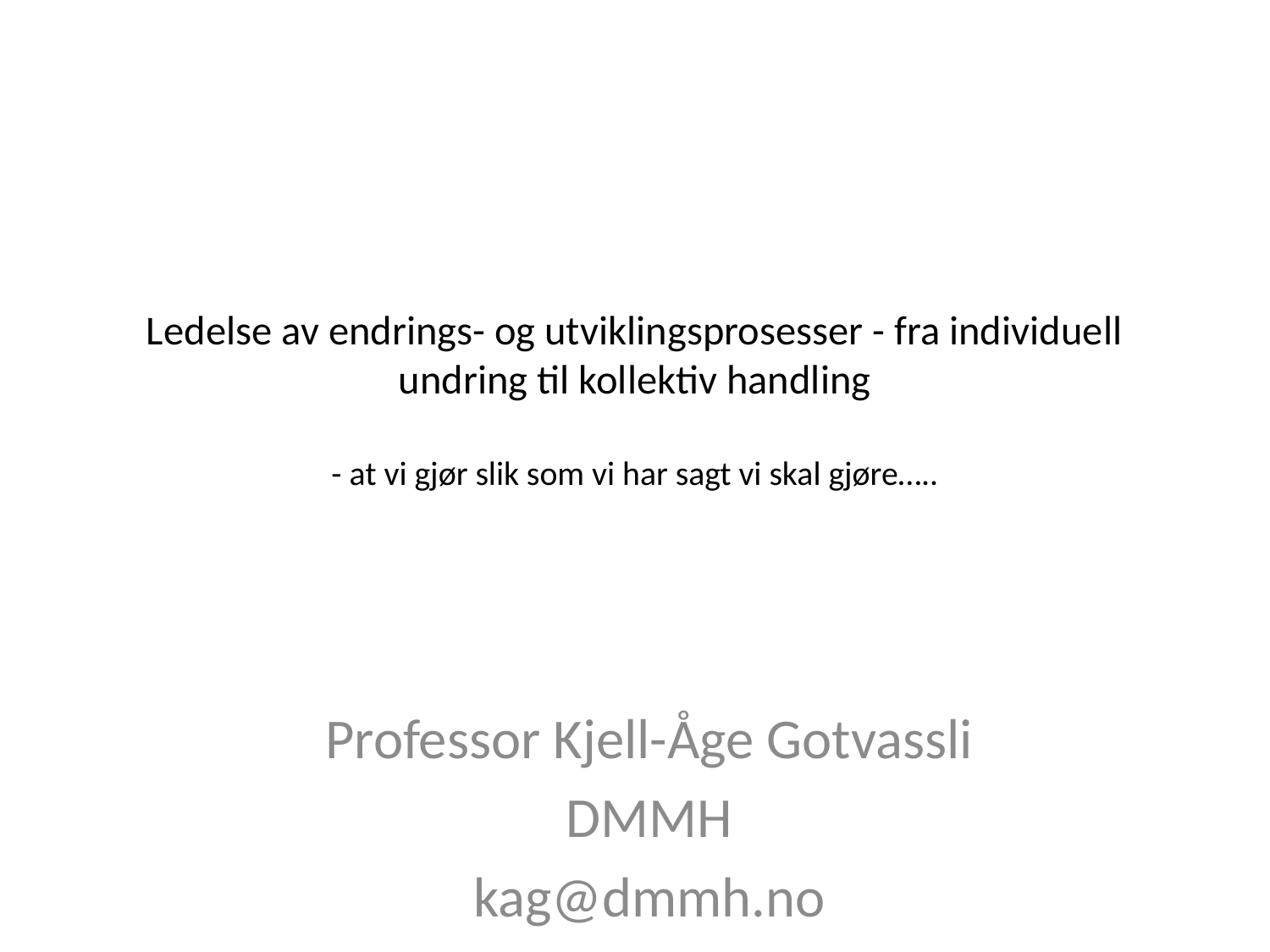

# Ledelse av endrings- og utviklingsprosesser - fra individuell undring til kollektiv handling - at vi gjør slik som vi har sagt vi skal gjøre…..
Professor Kjell-Åge Gotvassli
DMMH
kag@dmmh.no